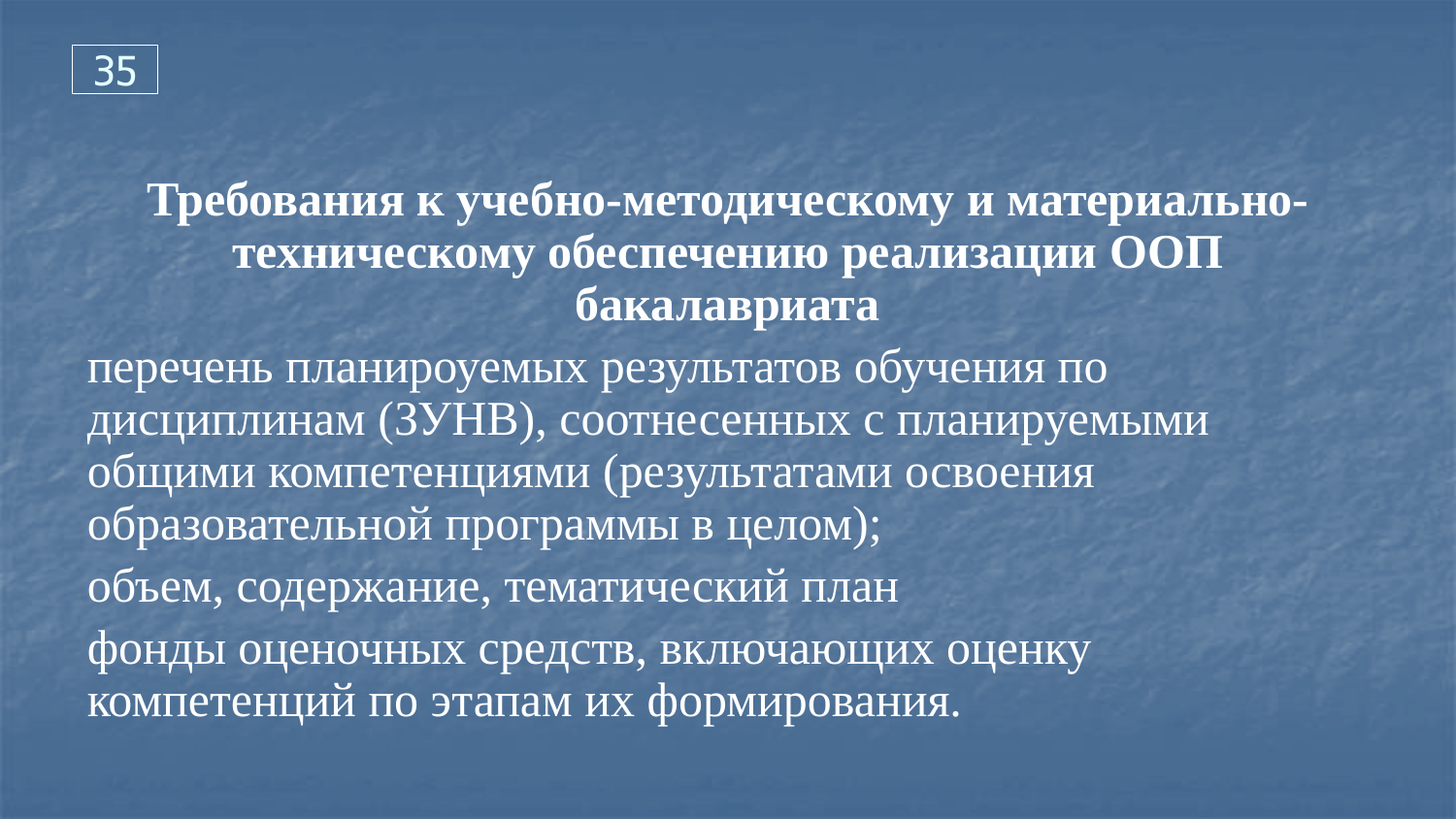

35
Требования к учебно-методическому и материально-техническому обеспечению реализации ООП бакалавриата
перечень планироуемых результатов обучения по дисциплинам (ЗУНВ), соотнесенных с планируемыми общими компетенциями (результатами освоения образовательной программы в целом);
объем, содержание, тематический план
фонды оценочных средств, включающих оценку компетенций по этапам их формирования.